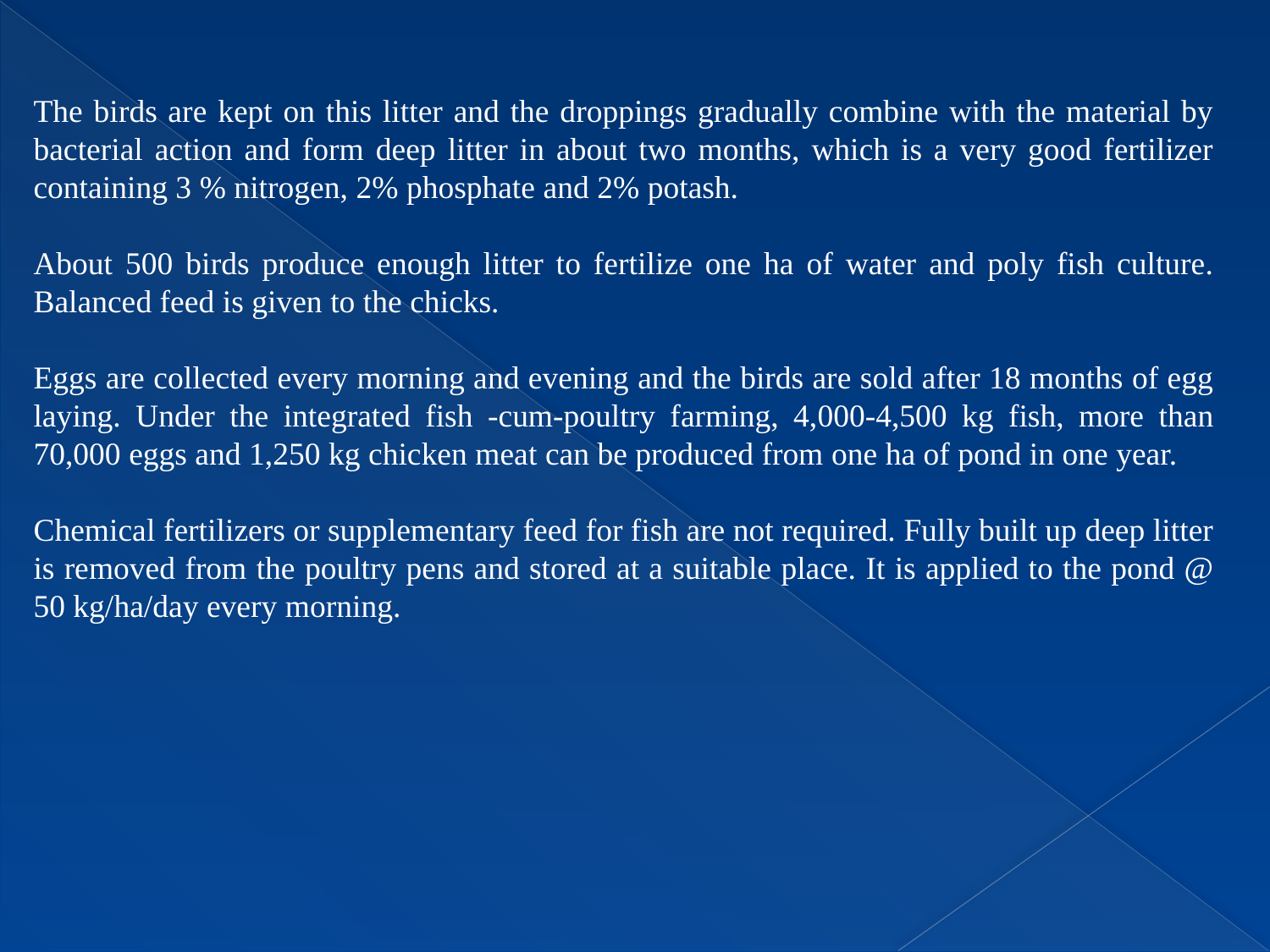

The birds are kept on this litter and the droppings gradually combine with the material by bacterial action and form deep litter in about two months, which is a very good fertilizer containing 3 % nitrogen, 2% phosphate and 2% potash.

About 500 birds produce enough litter to fertilize one ha of water and poly fish culture. Balanced feed is given to the chicks.

Eggs are collected every morning and evening and the birds are sold after 18 months of egg laying. Under the integrated fish -cum-poultry farming, 4,000-4,500 kg fish, more than 70,000 eggs and 1,250 kg chicken meat can be produced from one ha of pond in one year.

Chemical fertilizers or supplementary feed for fish are not required. Fully built up deep litter is removed from the poultry pens and stored at a suitable place. It is applied to the pond @ 50 kg/ha/day every morning.